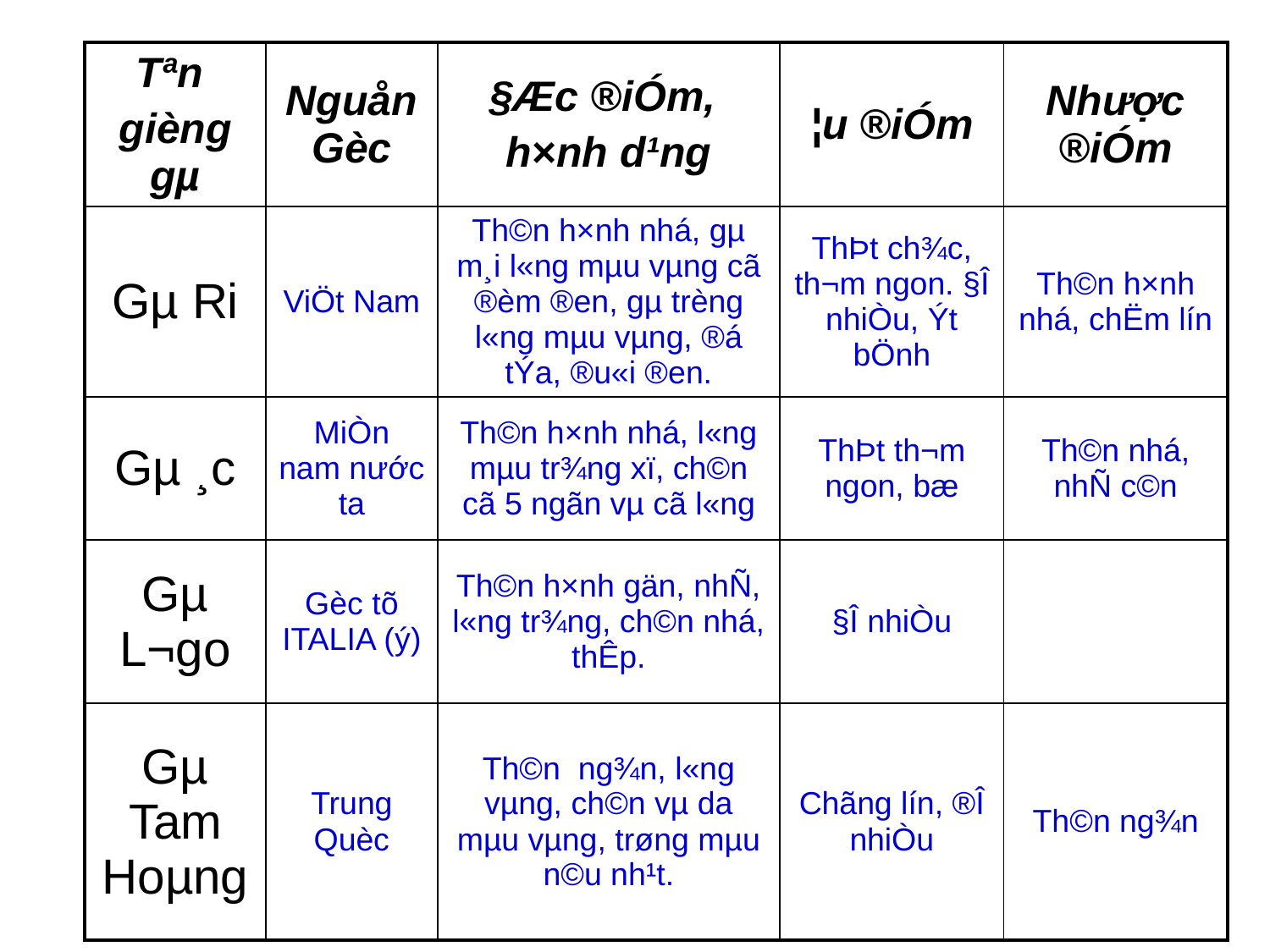

| Tªn gièng gµ | Nguån Gèc | §Æc ®iÓm, h×nh d¹ng | ¦u ®iÓm | Nh­ược ®iÓm |
| --- | --- | --- | --- | --- |
| Gµ Ri | ViÖt Nam | Th©n h×nh nhá, gµ m¸i l«ng mµu vµng cã ®èm ®en, gµ trèng l«ng mµu vµng, ®á tÝa, ®u«i ®en. | ThÞt ch¾c, th¬m ngon. §Î nhiÒu, Ýt bÖnh | Th©n h×nh nhá, chËm lín |
| Gµ ¸c | MiÒn nam nước ta | Th©n h×nh nhá, l«ng mµu tr¾ng xï, ch©n cã 5 ngãn vµ cã l«ng | ThÞt th¬m ngon, bæ | Th©n nhá, nhÑ c©n |
| Gµ L¬go | Gèc tõ ITALIA (ý) | Th©n h×nh gän, nhÑ, l«ng tr¾ng, ch©n nhá, thÊp. | §Î nhiÒu |  |
| Gµ Tam Hoµng | Trung Quèc | Th©n ng¾n, l«ng vµng, ch©n vµ da mµu vµng, trøng mµu n©u nh¹t. | Chãng lín, ®Î nhiÒu | Th©n ng¾n |